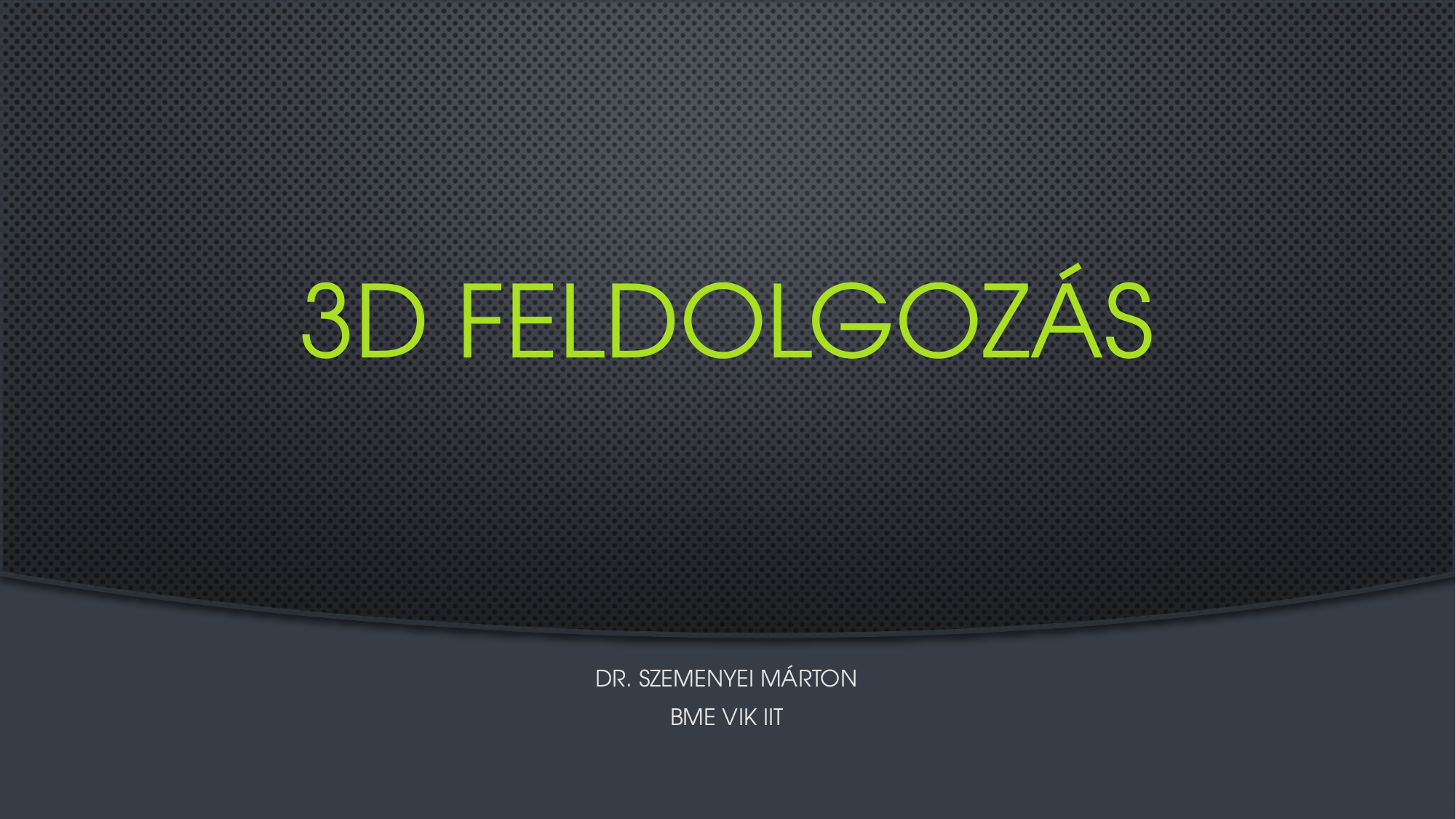

# 3D Feldolgozás
Dr. Szemenyei Márton
BME VIK IIT